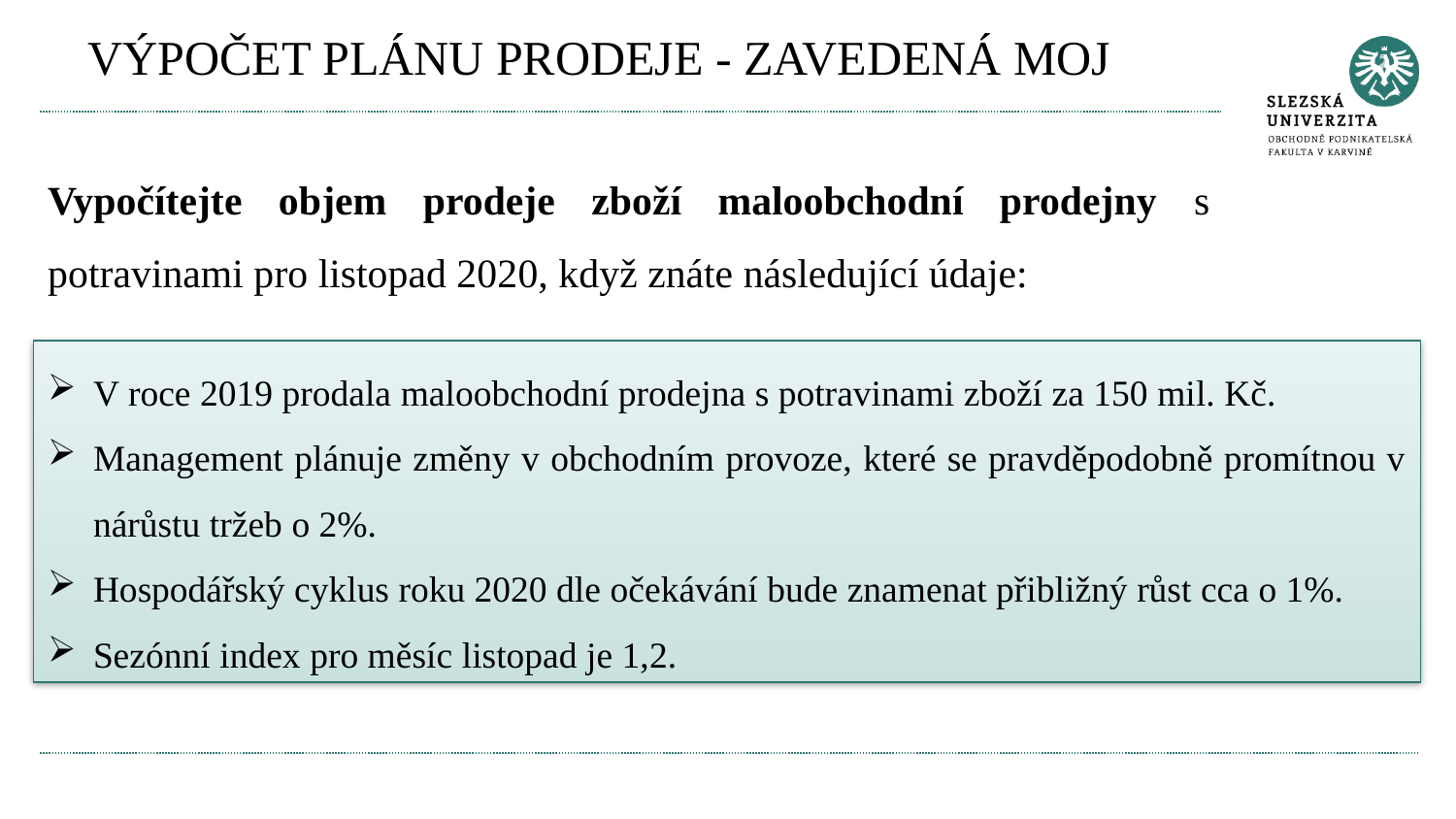

# VÝPOČET PLÁNU PRODEJE - ZAVEDENÁ MOJ
Vypočítejte objem prodeje zboží maloobchodní prodejny s potravinami pro listopad 2020, když znáte následující údaje:
V roce 2019 prodala maloobchodní prodejna s potravinami zboží za 150 mil. Kč.
Management plánuje změny v obchodním provoze, které se pravděpodobně promítnou v nárůstu tržeb o 2%.
Hospodářský cyklus roku 2020 dle očekávání bude znamenat přibližný růst cca o 1%.
Sezónní index pro měsíc listopad je 1,2.